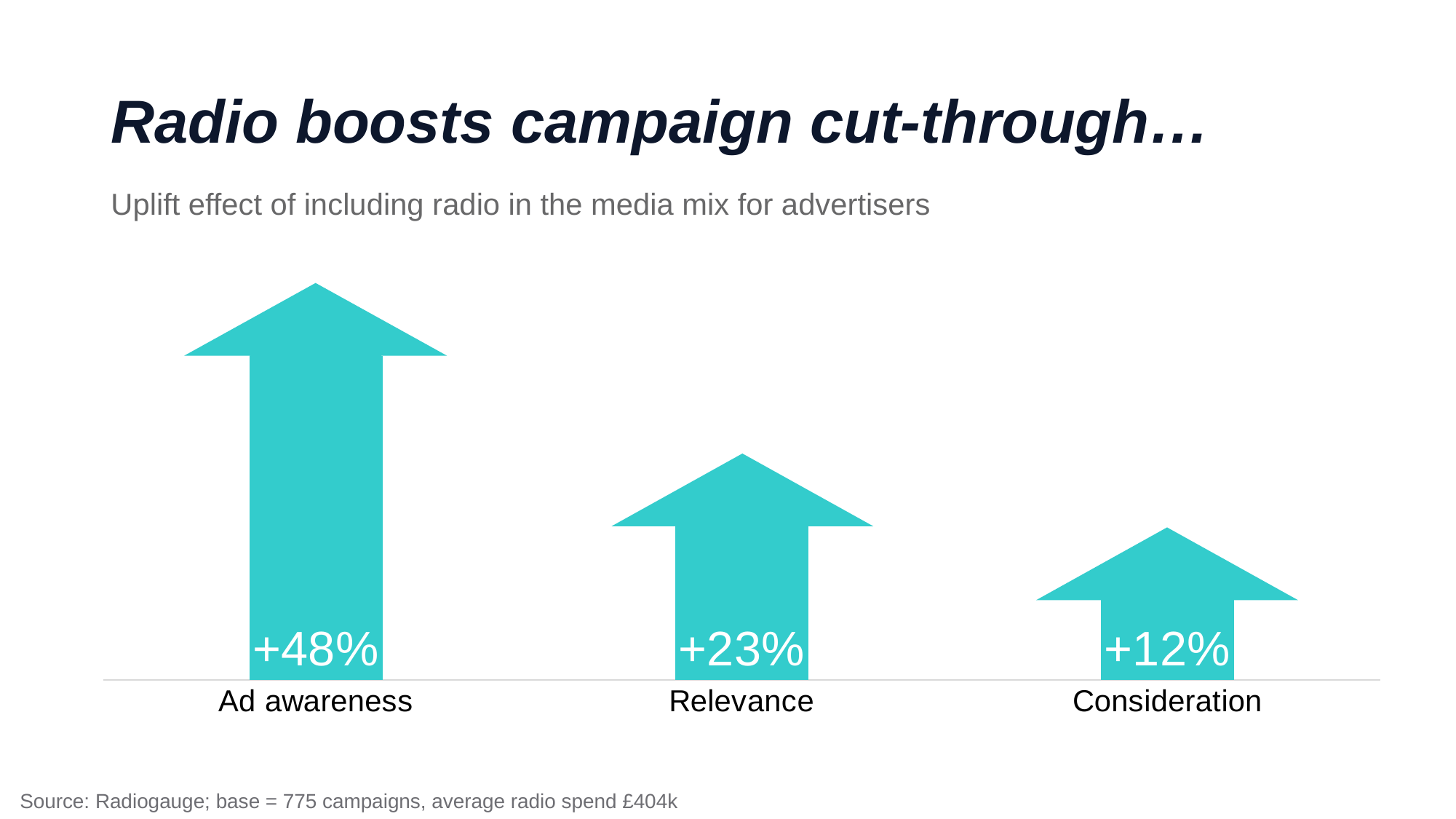

# Radio boosts campaign cut-through…
Uplift effect of including radio in the media mix for advertisers

### Chart

| Category | Series 1 |
|---|---|
| Ad awareness | 0.48 |
| Relevance | 0.23 |
| Consideration | 0.12 |

Source: Radiogauge; base = 775 campaigns, average radio spend £404k